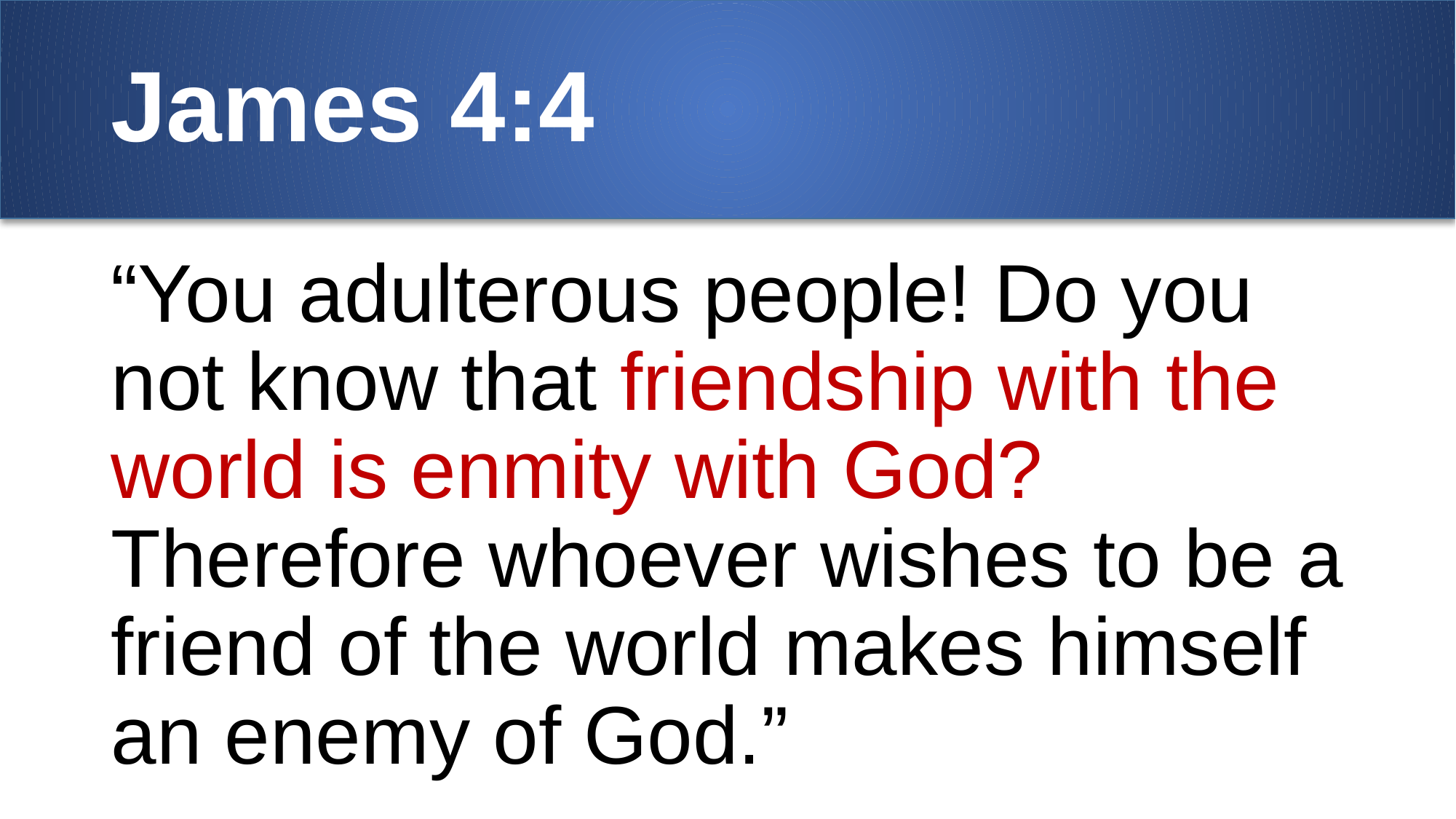

James 4:4
#
“You adulterous people! Do you not know that friendship with the world is enmity with God?     Therefore whoever wishes to be a friend of the world makes himself an enemy of God.”